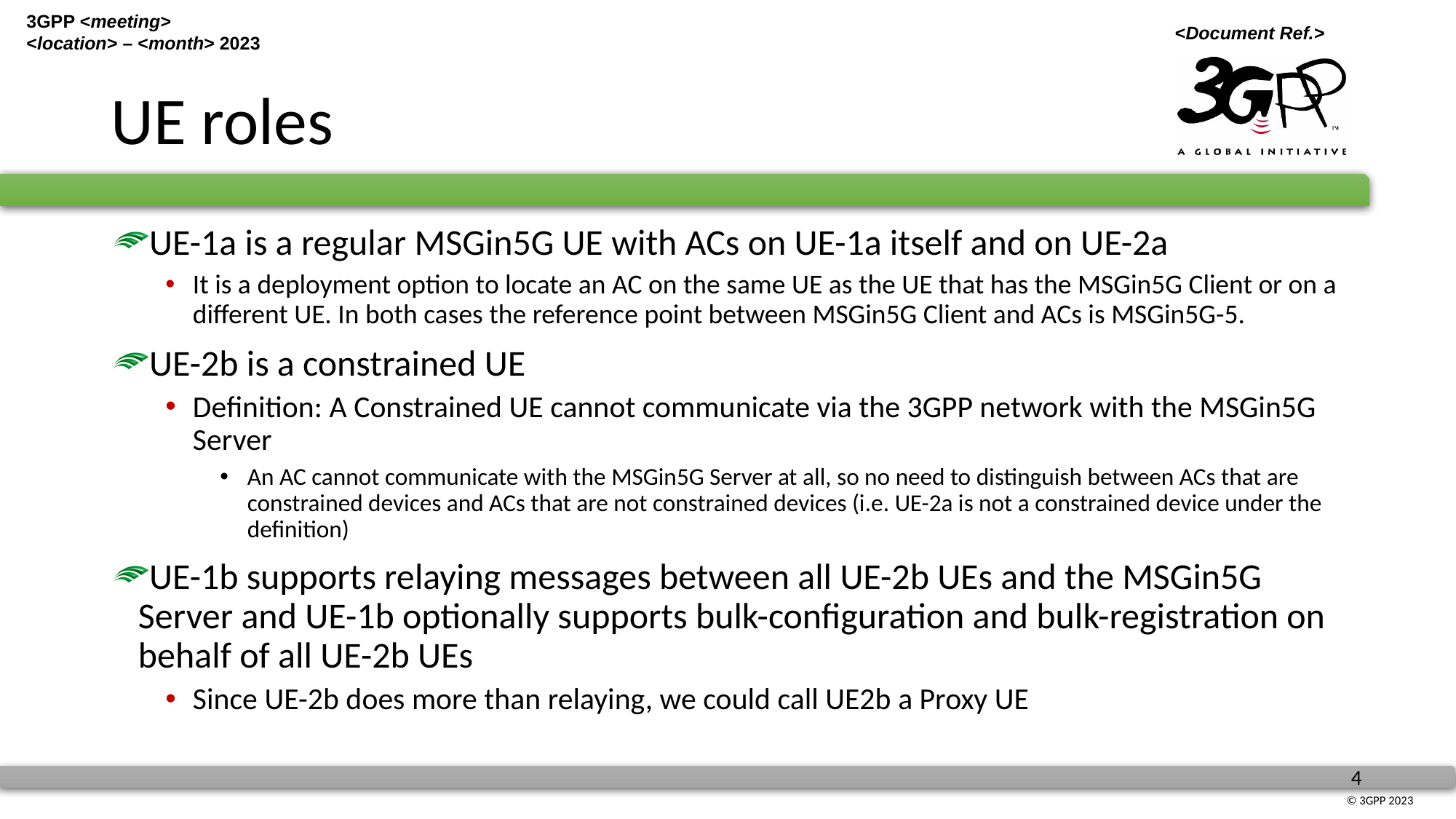

# UE roles
UE-1a is a regular MSGin5G UE with ACs on UE-1a itself and on UE-2a
It is a deployment option to locate an AC on the same UE as the UE that has the MSGin5G Client or on a different UE. In both cases the reference point between MSGin5G Client and ACs is MSGin5G-5.
UE-2b is a constrained UE
Definition: A Constrained UE cannot communicate via the 3GPP network with the MSGin5G Server
An AC cannot communicate with the MSGin5G Server at all, so no need to distinguish between ACs that are constrained devices and ACs that are not constrained devices (i.e. UE-2a is not a constrained device under the definition)
UE-1b supports relaying messages between all UE-2b UEs and the MSGin5G Server and UE-1b optionally supports bulk-configuration and bulk-registration on behalf of all UE-2b UEs
Since UE-2b does more than relaying, we could call UE2b a Proxy UE